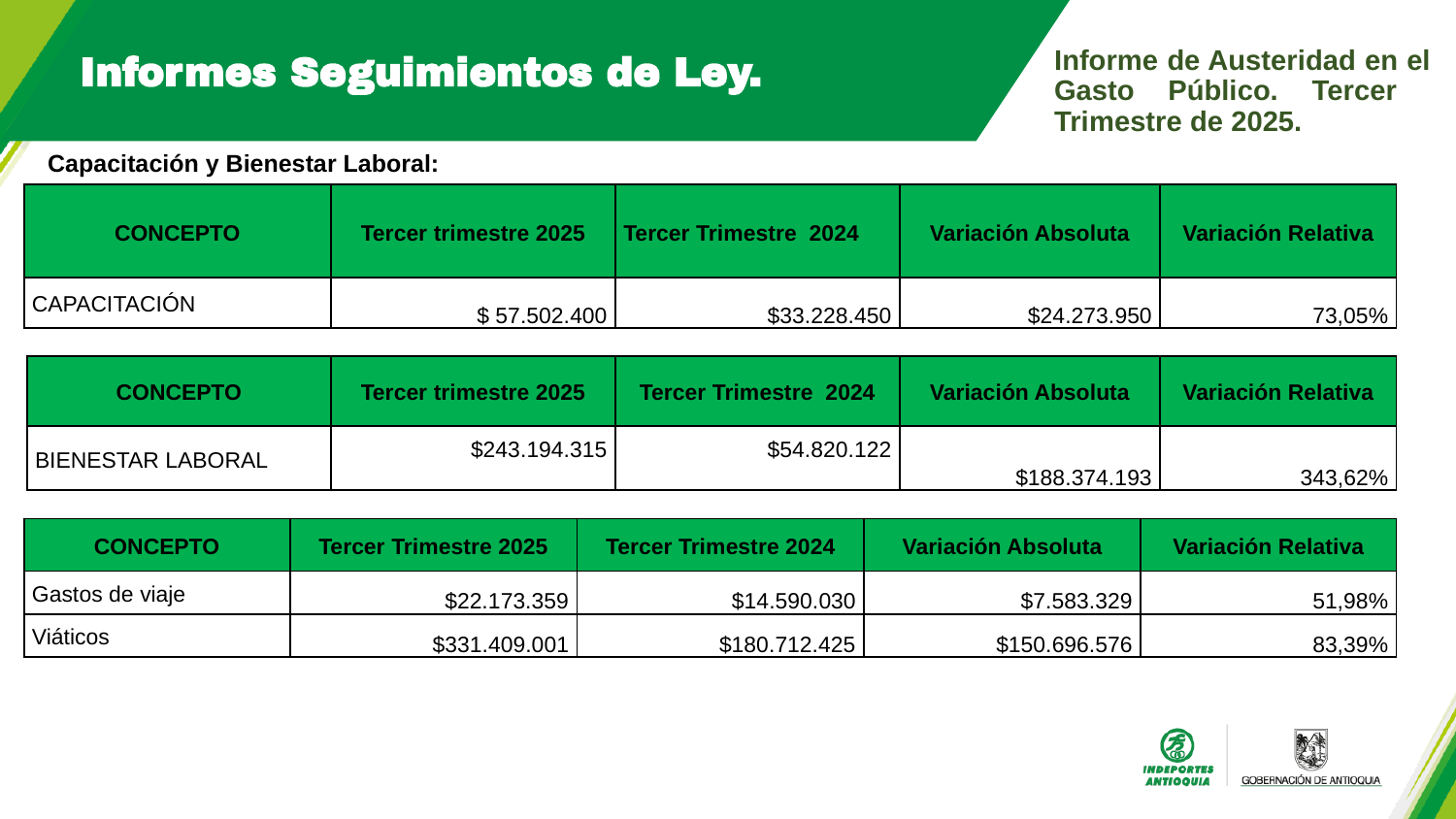

Informes Seguimientos de Ley.
Informe de Austeridad en el Gasto Público. Tercer  Trimestre de 2025.
Capacitación y Bienestar Laboral:
| CONCEPTO | Tercer trimestre 2025 | Tercer Trimestre 2024 | Variación Absoluta | Variación Relativa |
| --- | --- | --- | --- | --- |
| CAPACITACIÓN | $ 57.502.400 | $33.228.450 | $24.273.950 | 73,05% |
| CONCEPTO | Tercer trimestre 2025 | Tercer Trimestre 2024 | Variación Absoluta | Variación Relativa |
| --- | --- | --- | --- | --- |
| BIENESTAR LABORAL | $243.194.315 | $54.820.122 | $188.374.193 | 343,62% |
| CONCEPTO | Tercer Trimestre 2025 | Tercer Trimestre 2024 | Variación Absoluta | Variación Relativa |
| --- | --- | --- | --- | --- |
| Gastos de viaje | $22.173.359 | $14.590.030 | $7.583.329 | 51,98% |
| Viáticos | $331.409.001 | $180.712.425 | $150.696.576 | 83,39% |